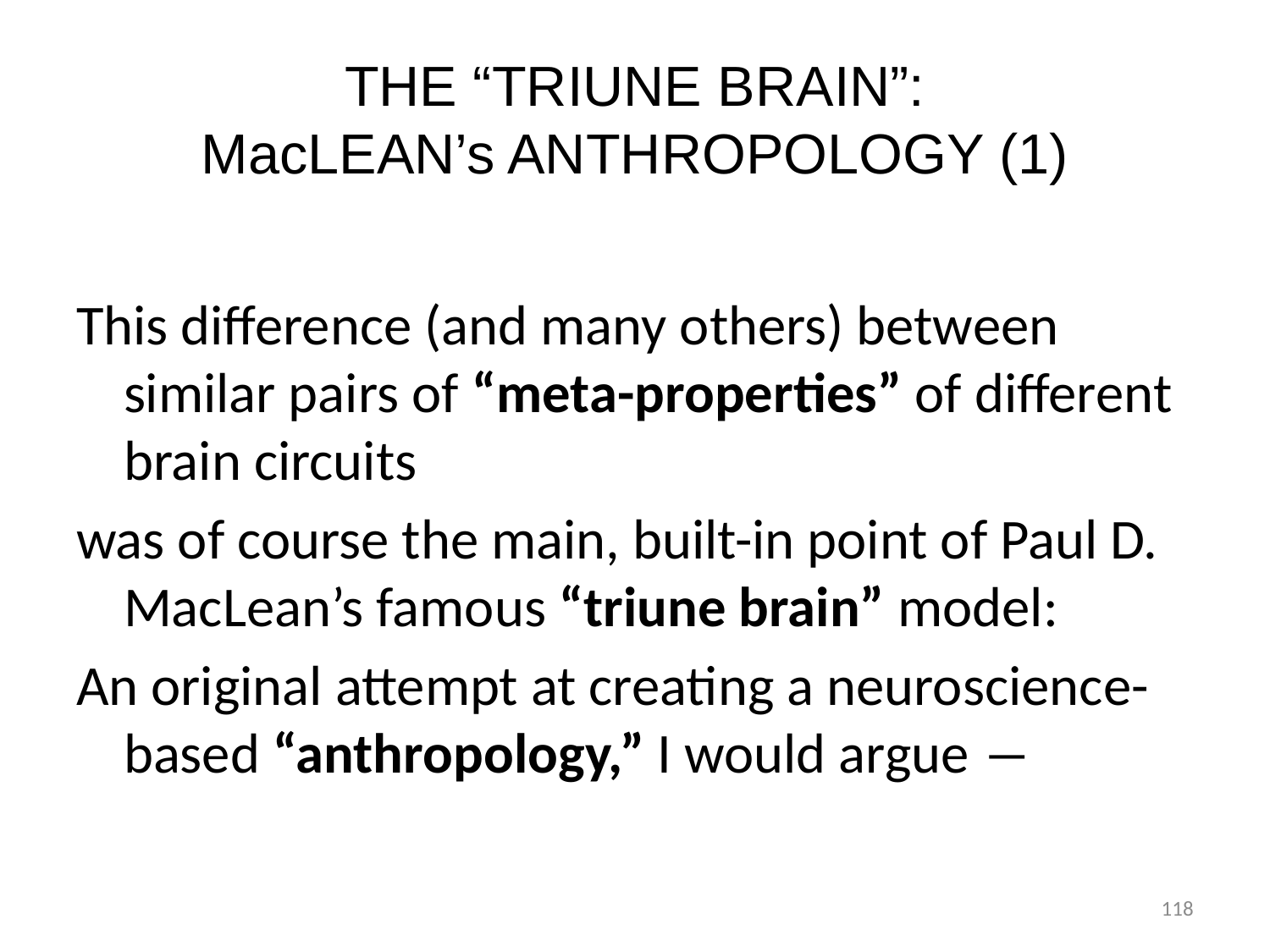

# THE “TRIUNE BRAIN”: MacLEAN’s ANTHROPOLOGY (1)
This difference (and many others) between similar pairs of “meta-properties” of different brain circuits
was of course the main, built-in point of Paul D. MacLean’s famous “triune brain” model:
An original attempt at creating a neuroscience-based “anthropology,” I would argue ―
118